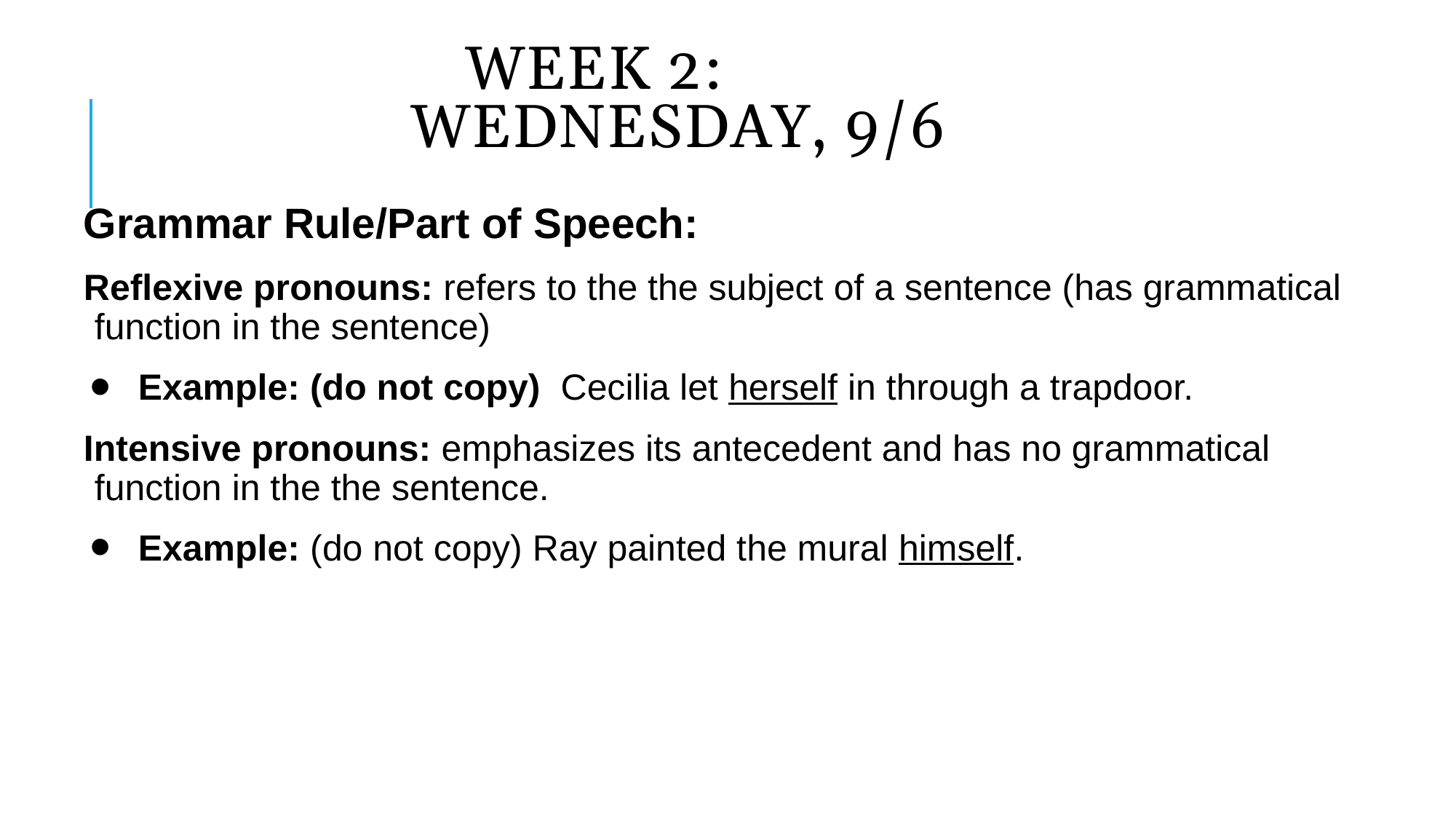

# Week 2: Wednesday, 9/6
Grammar Rule/Part of Speech:
Reflexive pronouns: refers to the the subject of a sentence (has grammatical function in the sentence)
Example: (do not copy)  Cecilia let herself in through a trapdoor.
Intensive pronouns: emphasizes its antecedent and has no grammatical function in the the sentence.
Example: (do not copy) Ray painted the mural himself.